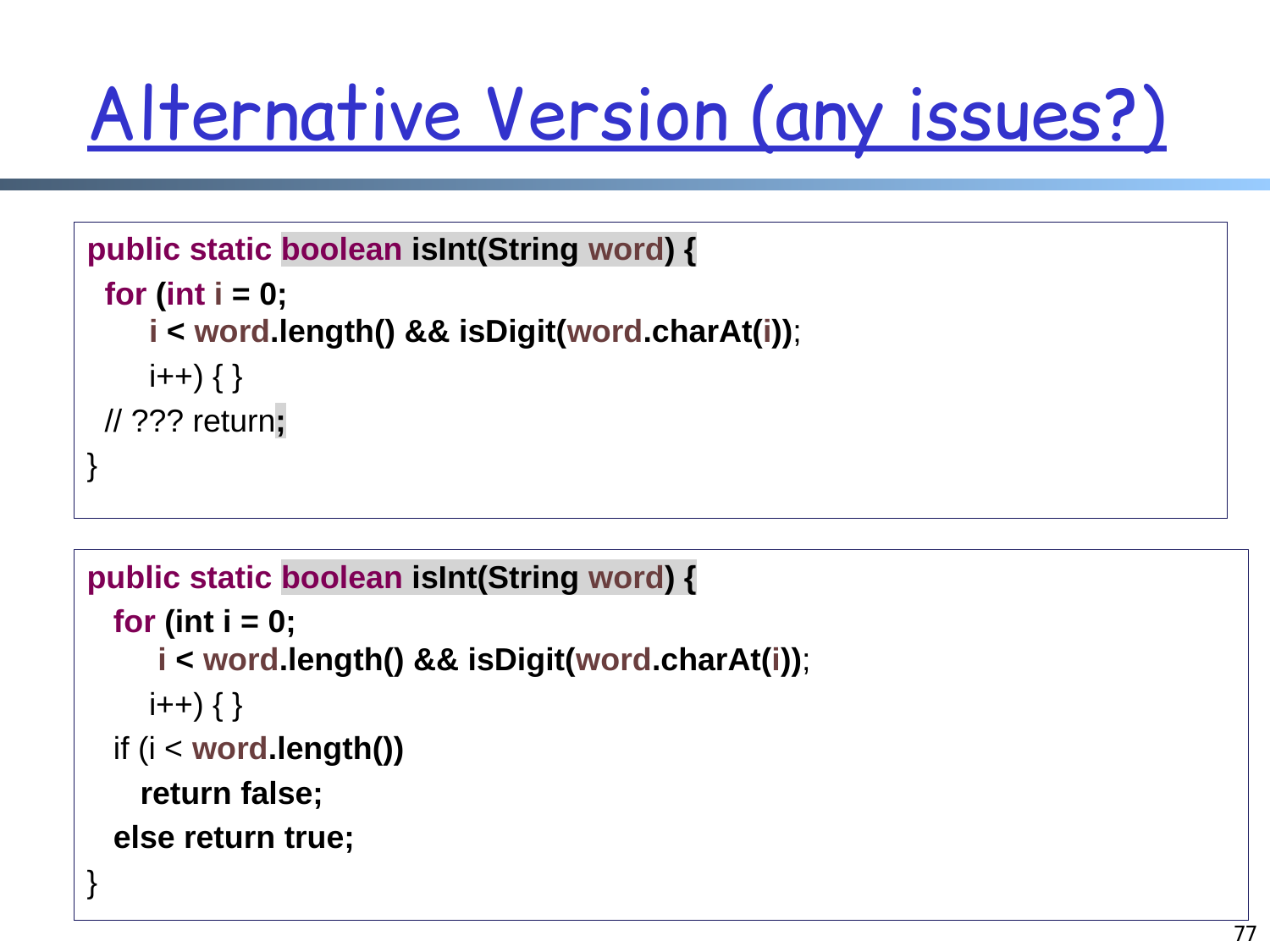

# Alternative Version (any issues?)
public static boolean isInt(String word) {
  for (int i = 0;
       i < word.length() && isDigit(word.charAt(i));
       i++) { }
  // ??? return;
}
public static boolean isInt(String word) {
   for (int i = 0;
        i < word.length() && isDigit(word.charAt(i));
       i++) { }
   if (i < word.length())
      return false;
   else return true;
}

77